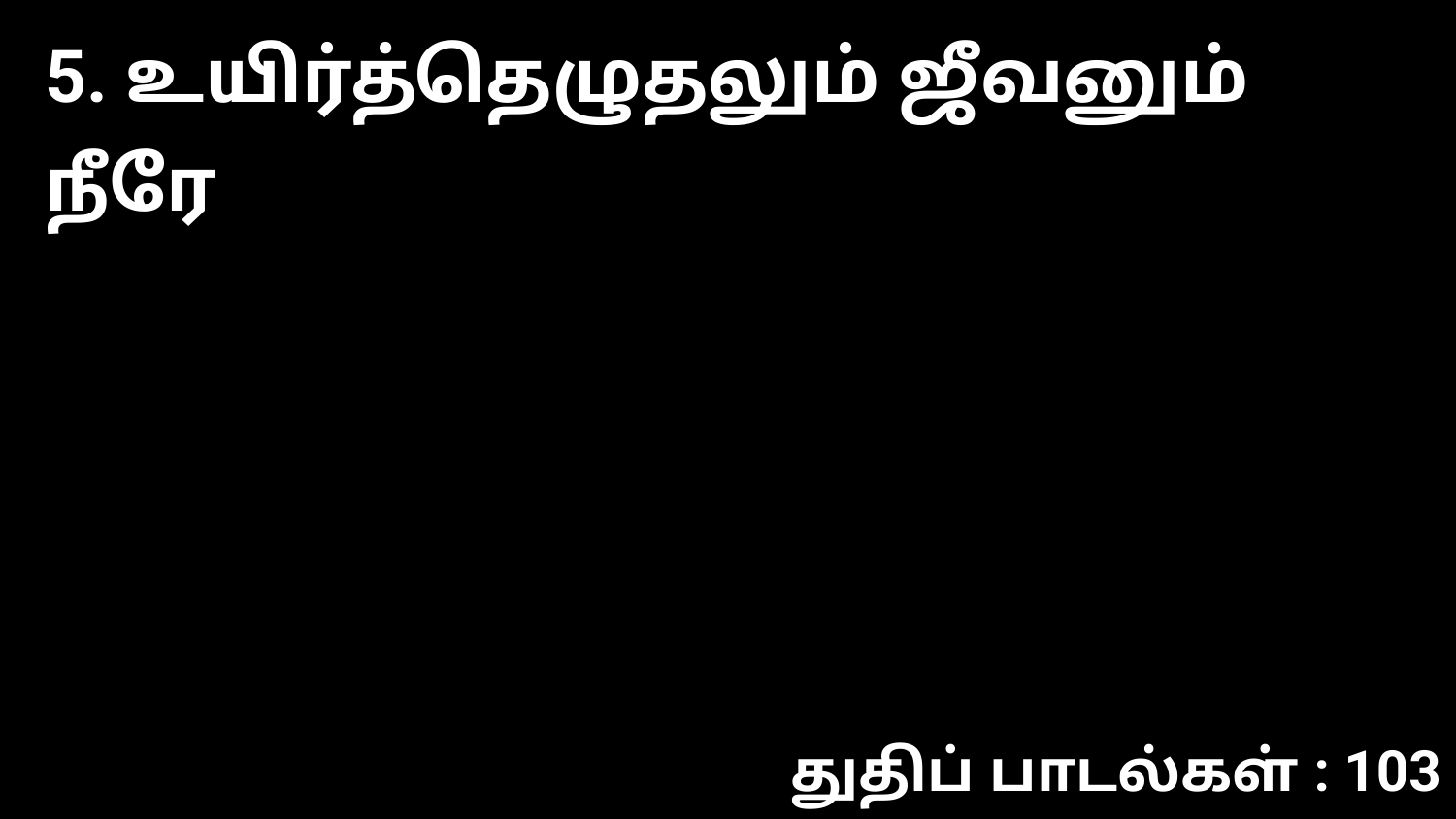

5. உயிர்த்தெழுதலும் ஜீவனும் நீரே
துதிப் பாடல்கள் : 103